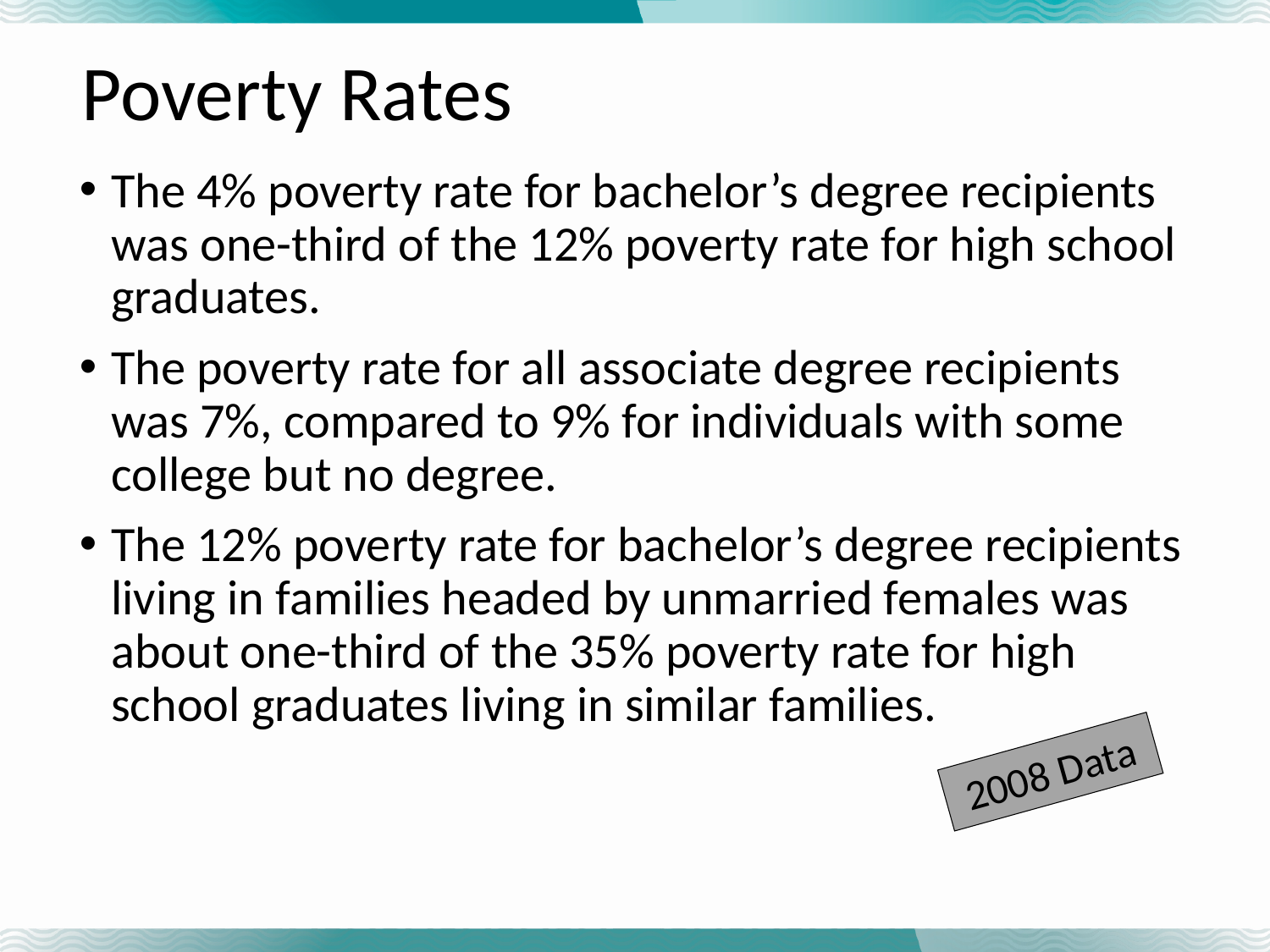

# Poverty Rates
The 4% poverty rate for bachelor’s degree recipients was one-third of the 12% poverty rate for high school graduates.
The poverty rate for all associate degree recipients was 7%, compared to 9% for individuals with some college but no degree.
The 12% poverty rate for bachelor’s degree recipients living in families headed by unmarried females was about one-third of the 35% poverty rate for high school graduates living in similar families.
2008 Data